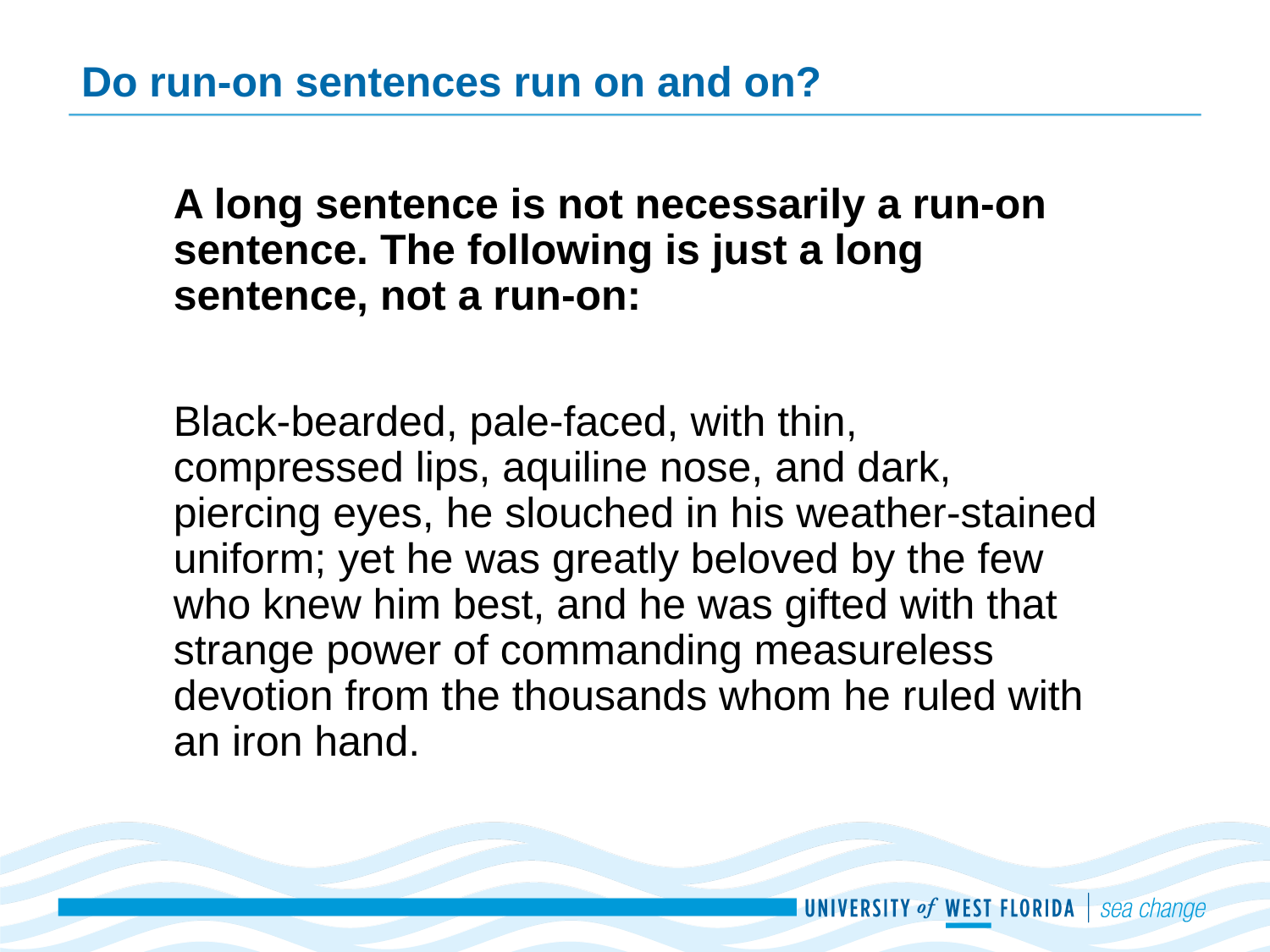

# Do run-on sentences run on and on?
A long sentence is not necessarily a run-on sentence. The following is just a long sentence, not a run-on:

Black-bearded, pale-faced, with thin, compressed lips, aquiline nose, and dark, piercing eyes, he slouched in his weather-stained uniform; yet he was greatly beloved by the few who knew him best, and he was gifted with that strange power of commanding measureless devotion from the thousands whom he ruled with an iron hand.